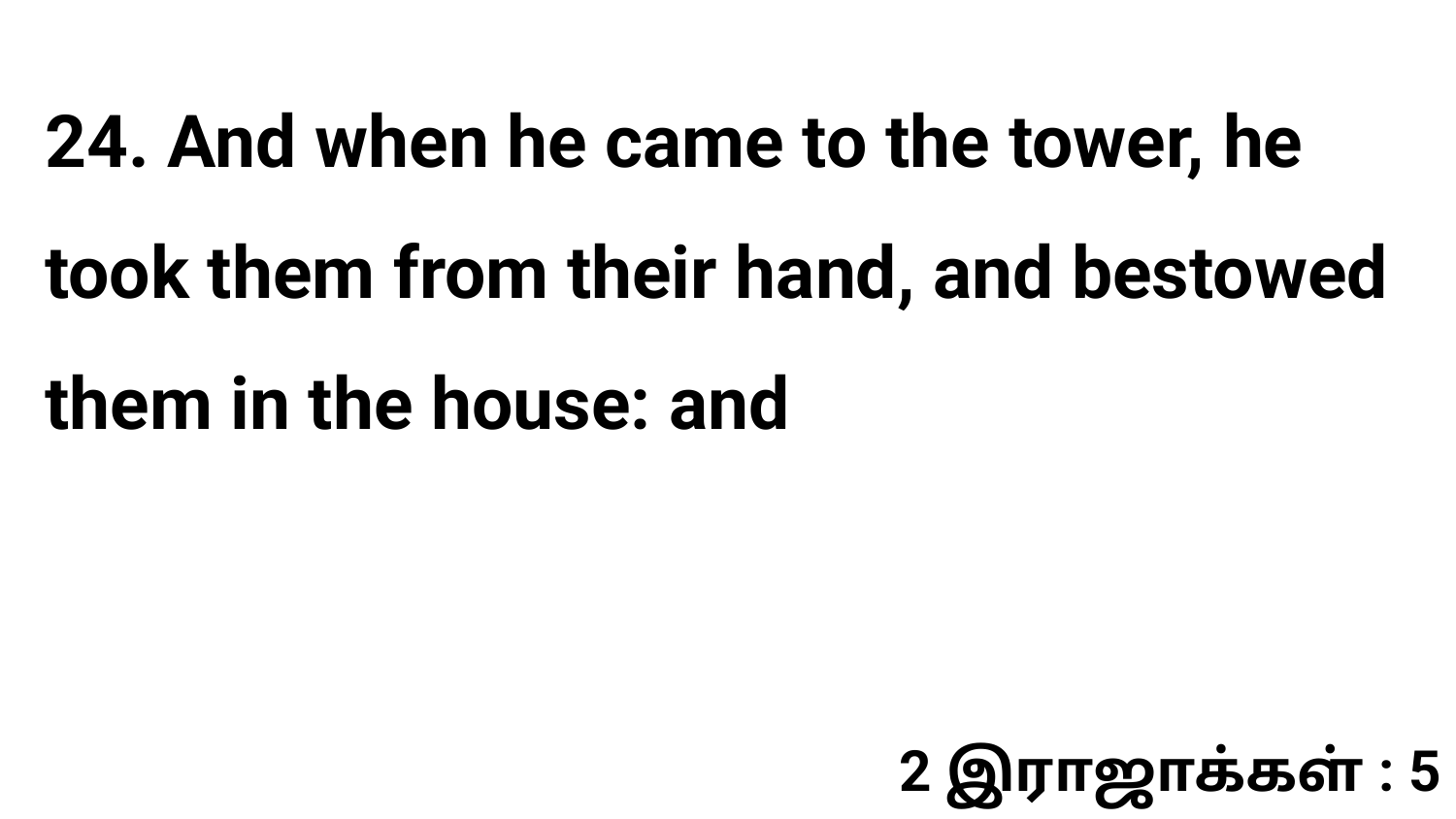

24. And when he came to the tower, he took them from their hand, and bestowed them in the house: and
2 இராஜாக்கள் : 5